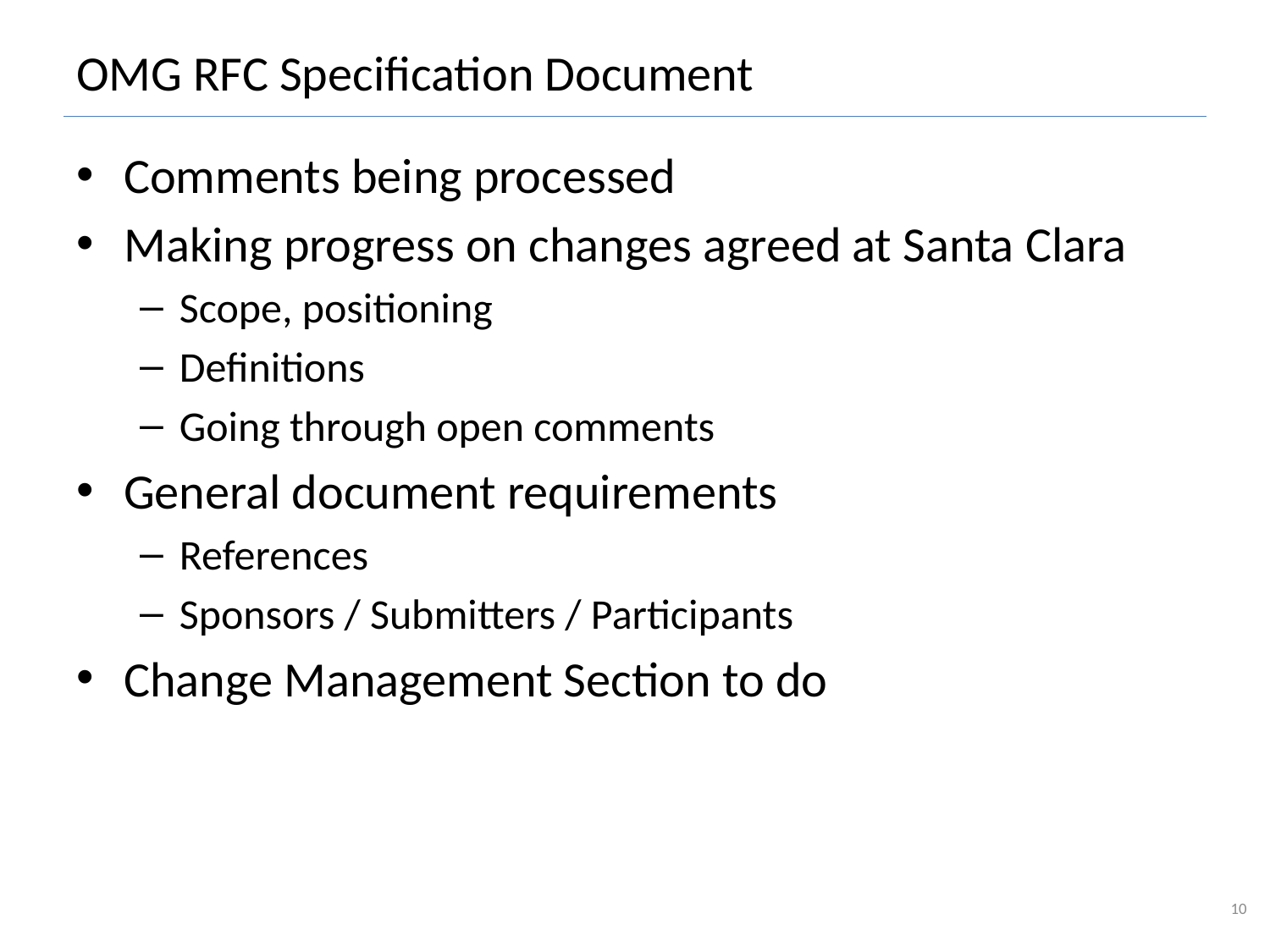

# OMG RFC Specification Document
Comments being processed
Making progress on changes agreed at Santa Clara
Scope, positioning
Definitions
Going through open comments
General document requirements
References
Sponsors / Submitters / Participants
Change Management Section to do
10